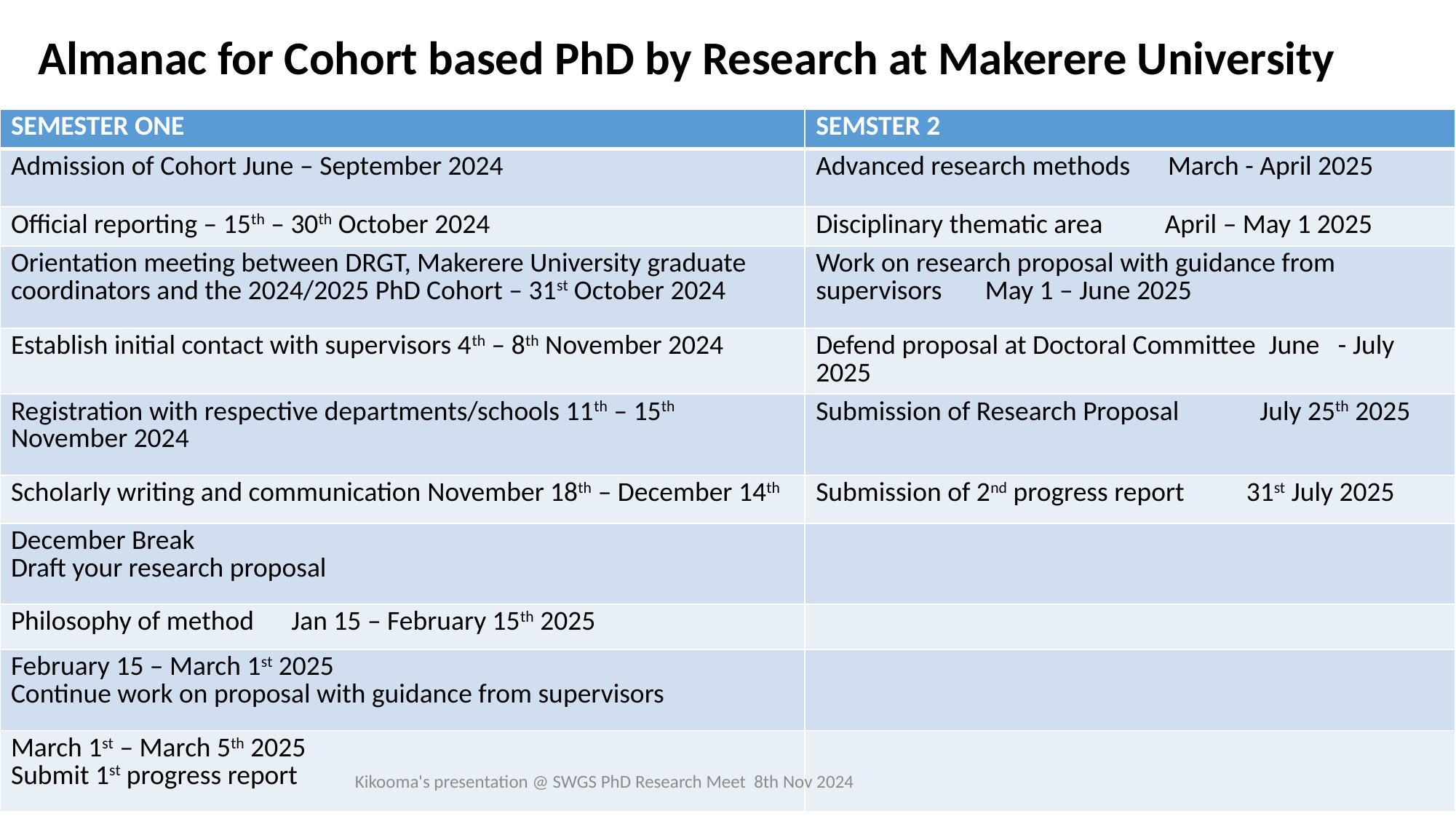

# Almanac for Cohort based PhD by Research at Makerere University
| SEMESTER ONE | SEMSTER 2 |
| --- | --- |
| Admission of Cohort June – September 2024 | Advanced research methods March - April 2025 |
| Official reporting – 15th – 30th October 2024 | Disciplinary thematic area April – May 1 2025 |
| Orientation meeting between DRGT, Makerere University graduate coordinators and the 2024/2025 PhD Cohort – 31st October 2024 | Work on research proposal with guidance from supervisors May 1 – June 2025 |
| Establish initial contact with supervisors 4th – 8th November 2024 | Defend proposal at Doctoral Committee June - July 2025 |
| Registration with respective departments/schools 11th – 15th November 2024 | Submission of Research Proposal July 25th 2025 |
| Scholarly writing and communication November 18th – December 14th | Submission of 2nd progress report 31st July 2025 |
| December Break Draft your research proposal |  |
| Philosophy of method Jan 15 – February 15th 2025 |  |
| February 15 – March 1st 2025 Continue work on proposal with guidance from supervisors |  |
| March 1st – March 5th 2025 Submit 1st progress report |  |
Kikooma's presentation @ SWGS PhD Research Meet  8th Nov 2024